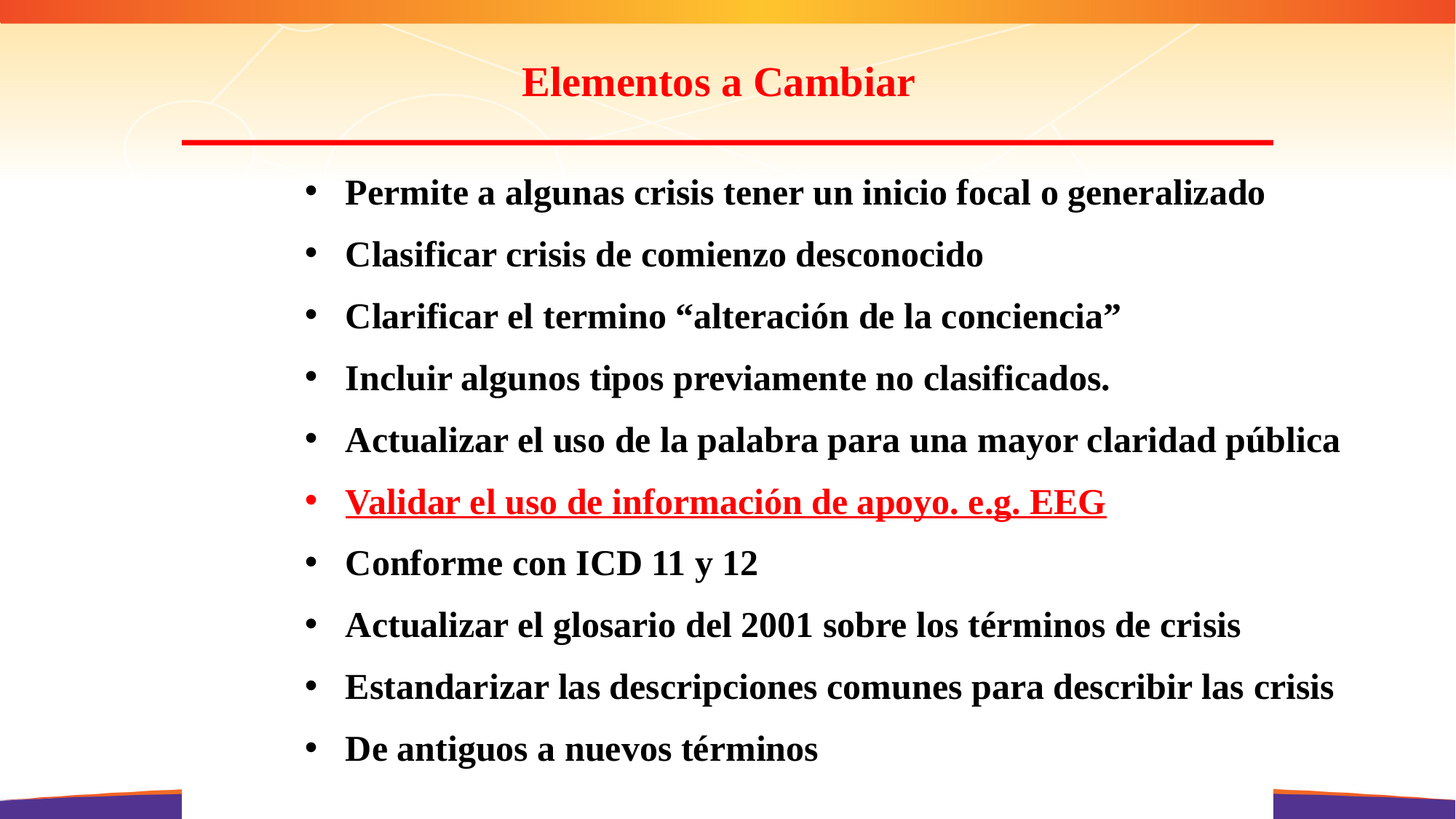

Elementos a Cambiar

Permite a algunas crisis tener un inicio focal o generalizado
Clasificar crisis de comienzo desconocido
Clarificar el termino “alteración de la conciencia”
Incluir algunos tipos previamente no clasificados.
Actualizar el uso de la palabra para una mayor claridad pública
Validar el uso de información de apoyo. e.g. EEG
Conforme con ICD 11 y 12
Actualizar el glosario del 2001 sobre los términos de crisis
Estandarizar las descripciones comunes para describir las crisis
De antiguos a nuevos términos